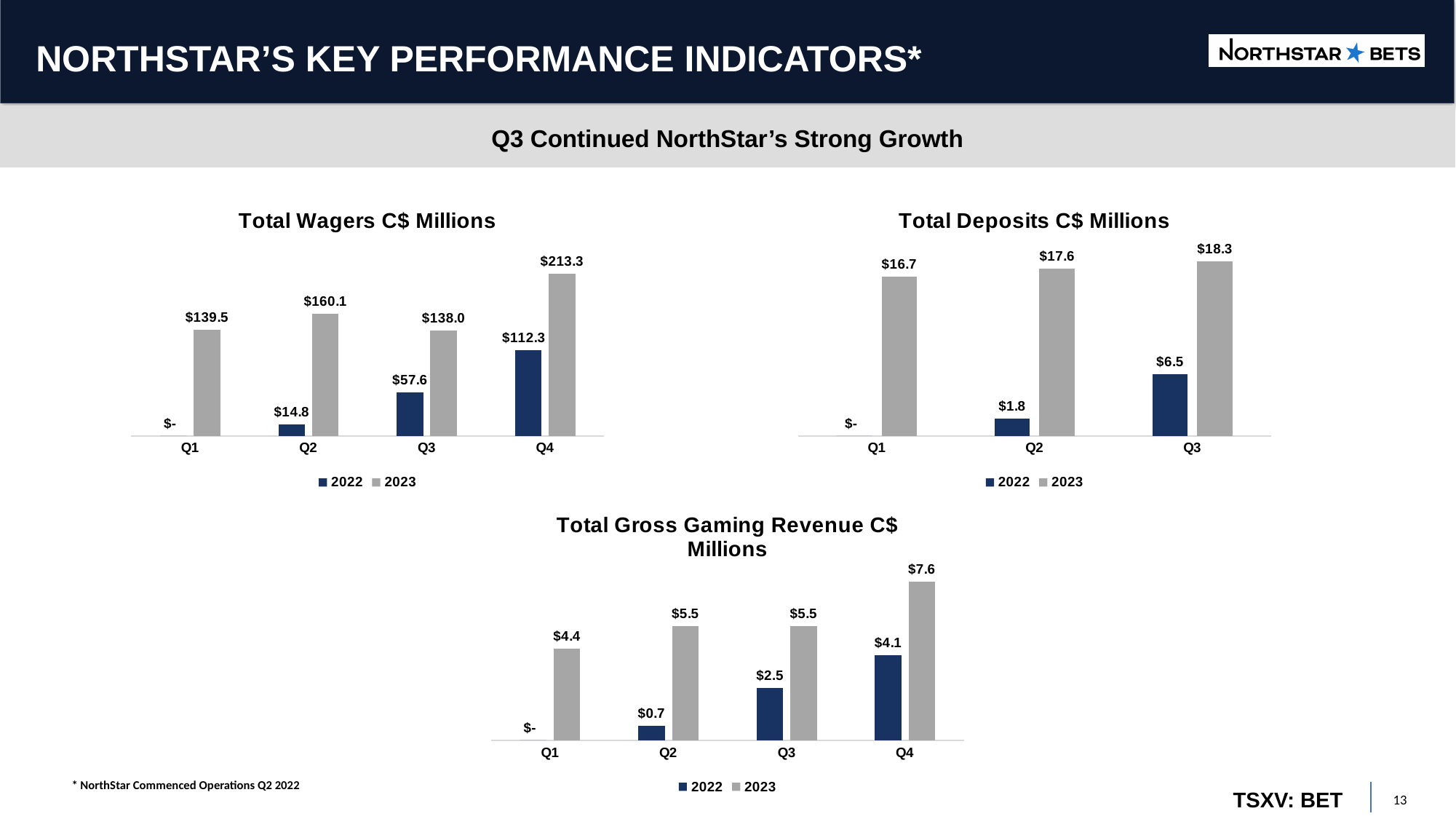

# NORTHSTAR’S KEY PERFORMANCE INDICATORS*
Q3 Continued NorthStar’s Strong Growth

### Chart: Total Wagers C$ Millions

| Category | 2022 | 2023 |
|---|---|---|
| 1 | 0.0 | 139.5 |
| 2 | 14.814167 | 160.1 |
| 3 | 57.572412 | 138.0 |
| 4 | 112.3 | 213.3 |

### Chart: Total Deposits C$ Millions

| Category | 2022 | 2023 |
|---|---|---|
| 1 | 0.0 | 16.7 |
| 2 | 1.8 | 17.6 |
| 3 | 6.5 | 18.3 |

### Chart: Total Gross Gaming Revenue C$ Millions

| Category | 2022 | 2023 |
|---|---|---|
| 1 | 0.0 | 4.4 |
| 2 | 0.7 | 5.5 |
| 3 | 2.5 | 5.5 |
| 4 | 4.1 | 7.6 |
* NorthStar Commenced Operations Q2 2022